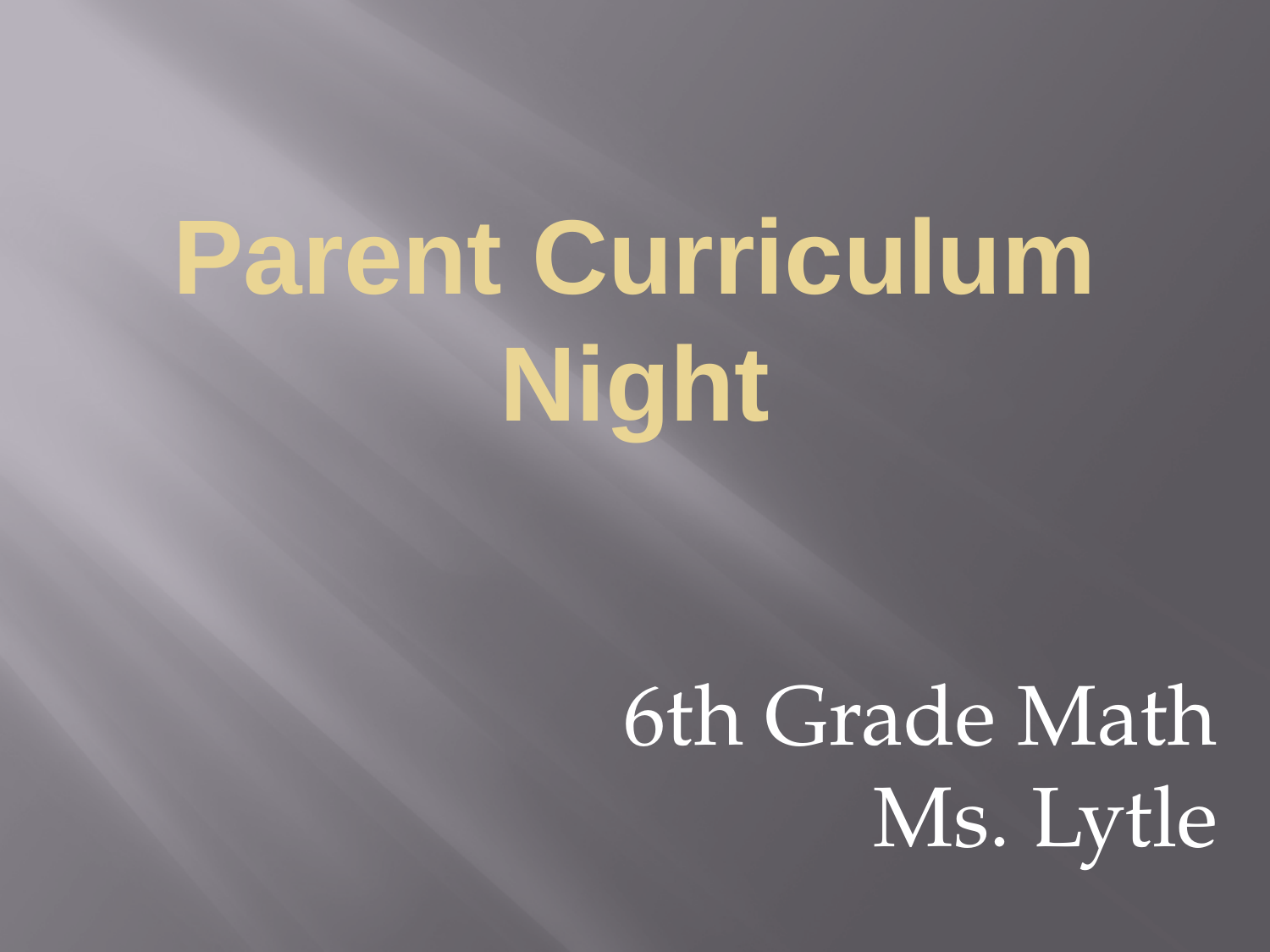

# Parent Curriculum Night
6th Grade Math
Ms. Lytle